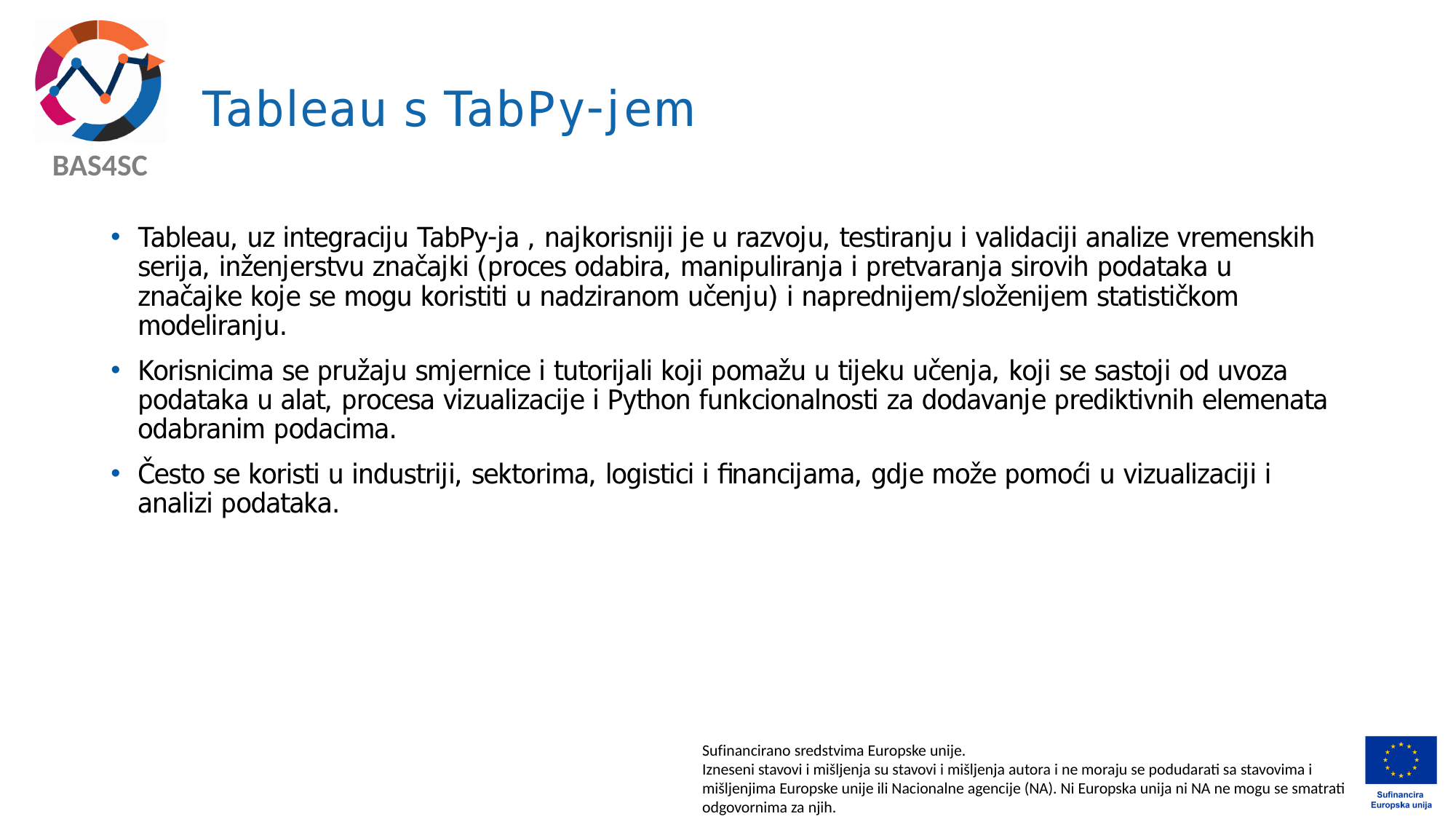

# Tableau s TabPy-jem
Tableau, uz integraciju TabPy-ja , najkorisniji je u razvoju, testiranju i validaciji analize vremenskih serija, inženjerstvu značajki (proces odabira, manipuliranja i pretvaranja sirovih podataka u značajke koje se mogu koristiti u nadziranom učenju) i naprednijem/složenijem statističkom modeliranju.
Korisnicima se pružaju smjernice i tutorijali koji pomažu u tijeku učenja, koji se sastoji od uvoza podataka u alat, procesa vizualizacije i Python funkcionalnosti za dodavanje prediktivnih elemenata odabranim podacima.
Često se koristi u industriji, sektorima, logistici i financijama, gdje može pomoći u vizualizaciji i analizi podataka.